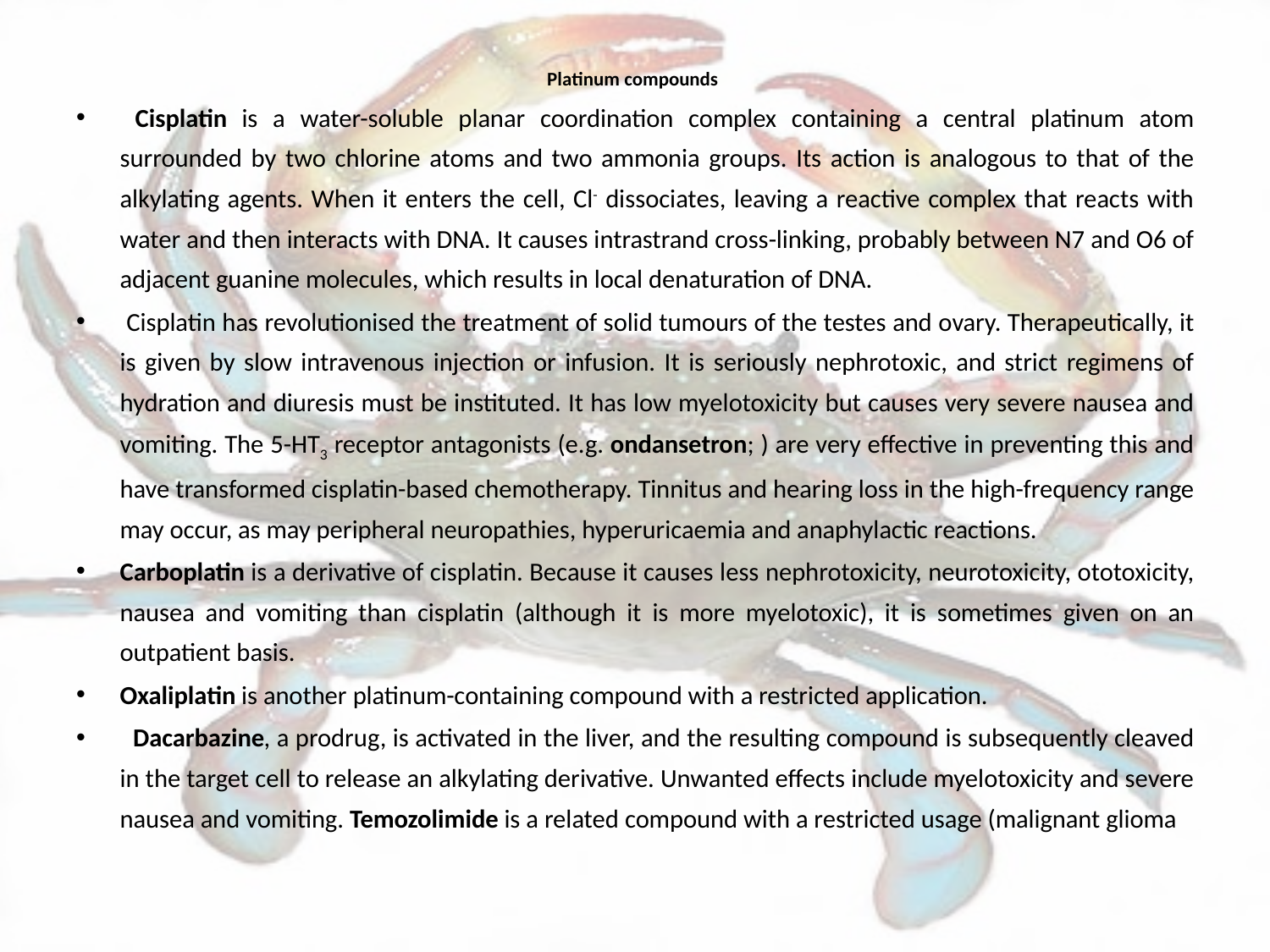

Platinum compounds
 Cisplatin is a water-soluble planar coordination complex containing a central platinum atom surrounded by two chlorine atoms and two ammonia groups. Its action is analogous to that of the alkylating agents. When it enters the cell, Cl- dissociates, leaving a reactive complex that reacts with water and then interacts with DNA. It causes intrastrand cross-linking, probably between N7 and O6 of adjacent guanine molecules, which results in local denaturation of DNA.
 Cisplatin has revolutionised the treatment of solid tumours of the testes and ovary. Therapeutically, it is given by slow intravenous injection or infusion. It is seriously nephrotoxic, and strict regimens of hydration and diuresis must be instituted. It has low myelotoxicity but causes very severe nausea and vomiting. The 5-HT3 receptor antagonists (e.g. ondansetron; ) are very effective in preventing this and have transformed cisplatin-based chemotherapy. Tinnitus and hearing loss in the high-frequency range may occur, as may peripheral neuropathies, hyperuricaemia and anaphylactic reactions.
Carboplatin is a derivative of cisplatin. Because it causes less nephrotoxicity, neurotoxicity, ototoxicity, nausea and vomiting than cisplatin (although it is more myelotoxic), it is sometimes given on an outpatient basis.
Oxaliplatin is another platinum-containing compound with a restricted application.
  Dacarbazine, a prodrug, is activated in the liver, and the resulting compound is subsequently cleaved in the target cell to release an alkylating derivative. Unwanted effects include myelotoxicity and severe nausea and vomiting. Temozolimide is a related compound with a restricted usage (malignant glioma